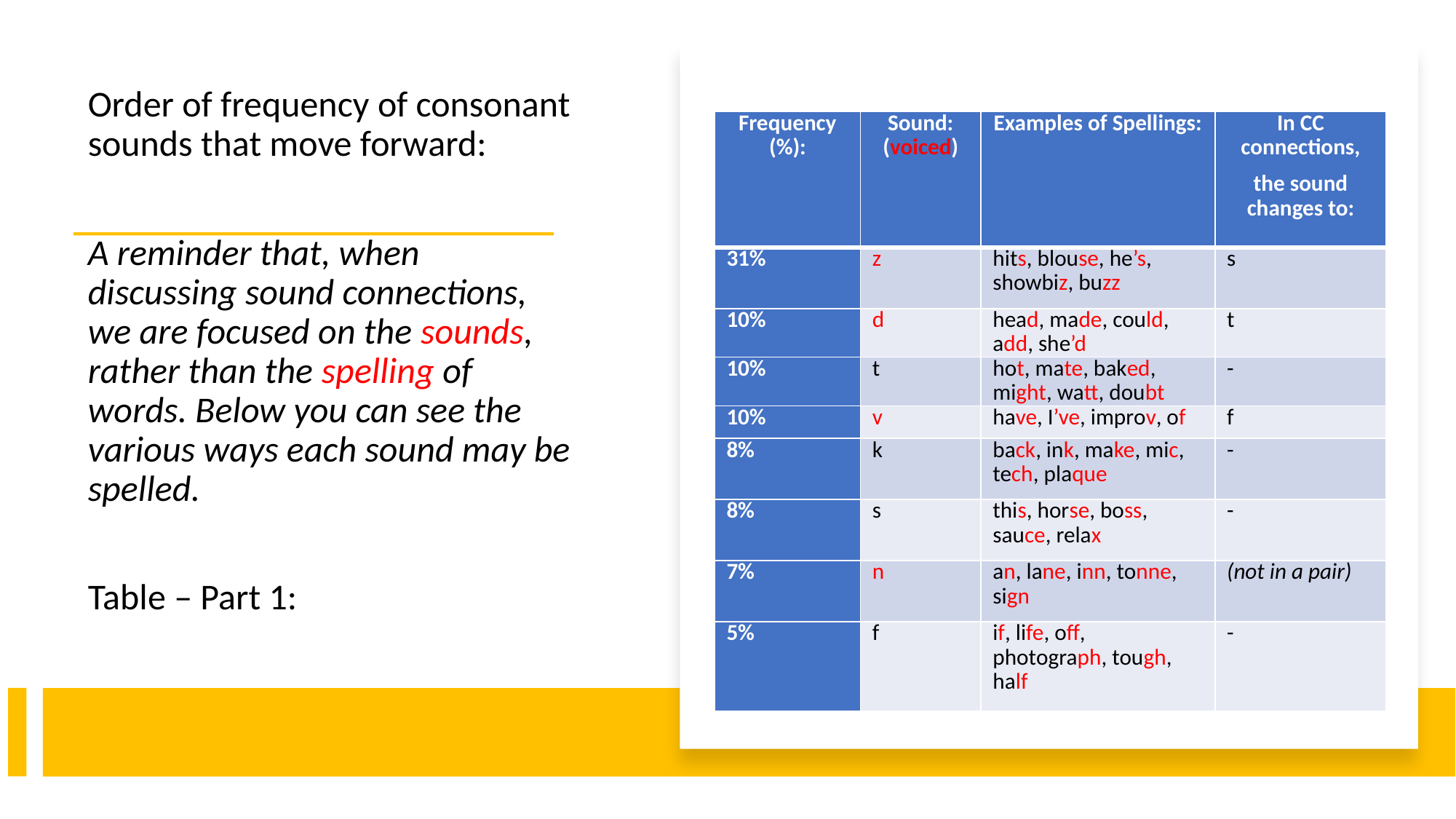

Order of frequency of consonant sounds that move forward:

A reminder that, when discussing sound connections, we are focused on the sounds, rather than the spelling of words. Below you can see the various ways each sound may be spelled.

Table – Part 1:

| Frequency (%): | Sound: (voiced) | Examples of Spellings: | In CC connections, the sound changes to: |
| --- | --- | --- | --- |
| 31% | z | hits, blouse, he’s, showbiz, buzz | s |
| 10% | d | head, made, could, add, she’d | t |
| 10% | t | hot, mate, baked, might, watt, doubt | - |
| 10% | v | have, I’ve, improv, of | f |
| 8% | k | back, ink, make, mic, tech, plaque | - |
| 8% | s | this, horse, boss, sauce, relax | - |
| 7% | n | an, lane, inn, tonne, sign | (not in a pair) |
| 5% | f | if, life, off, photograph, tough, half | - |